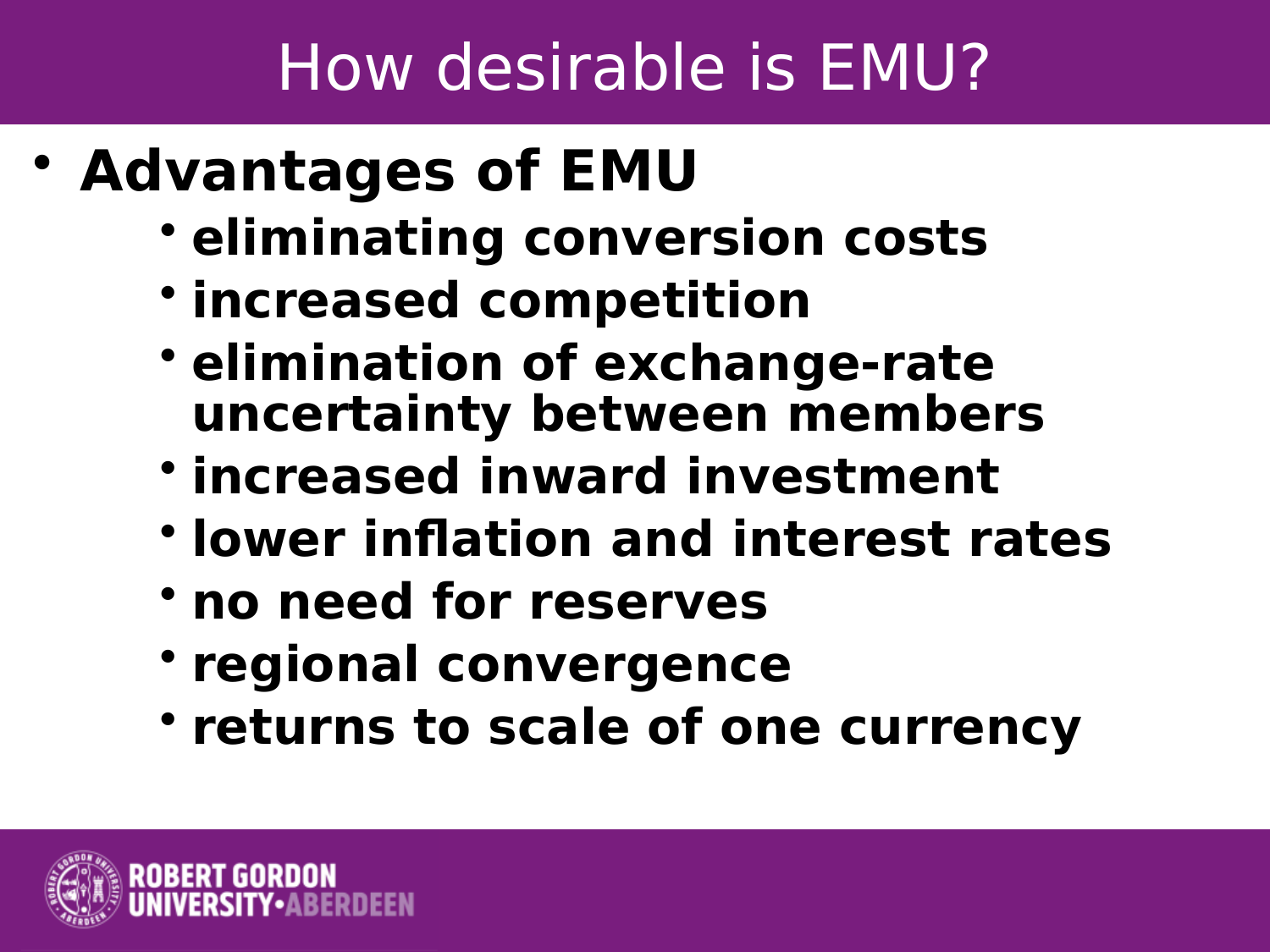

# How desirable is EMU?
Advantages of EMU
eliminating conversion costs
increased competition
elimination of exchange-rate uncertainty between members
increased inward investment
lower inflation and interest rates
no need for reserves
regional convergence
returns to scale of one currency